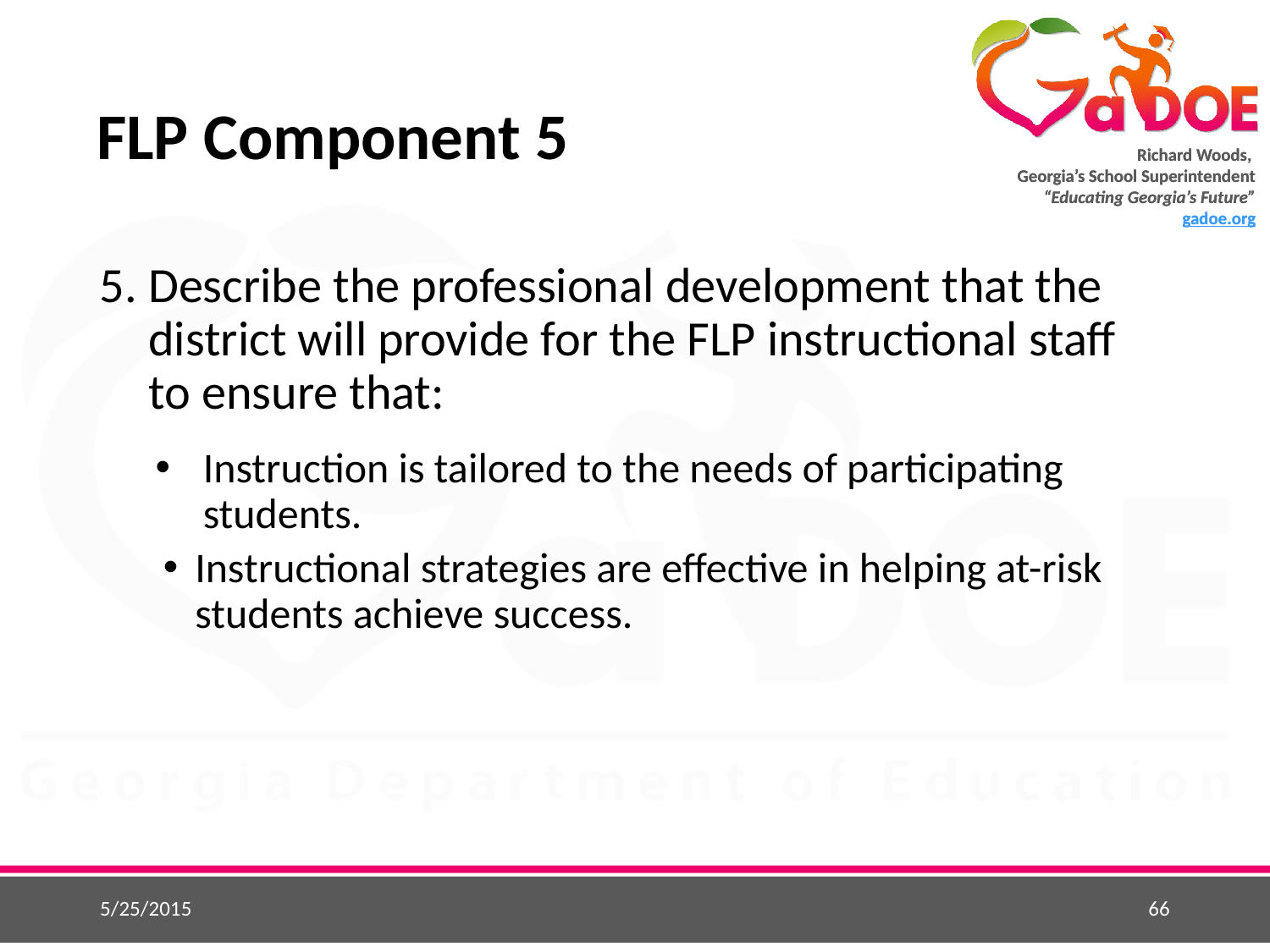

# FLP Component 5
5. Describe the professional development that the district will provide for the FLP instructional staff
to ensure that:

Instruction is tailored to the needs of participating students.
Instructional strategies are effective in helping at-risk students achieve success.

5/25/2015
66